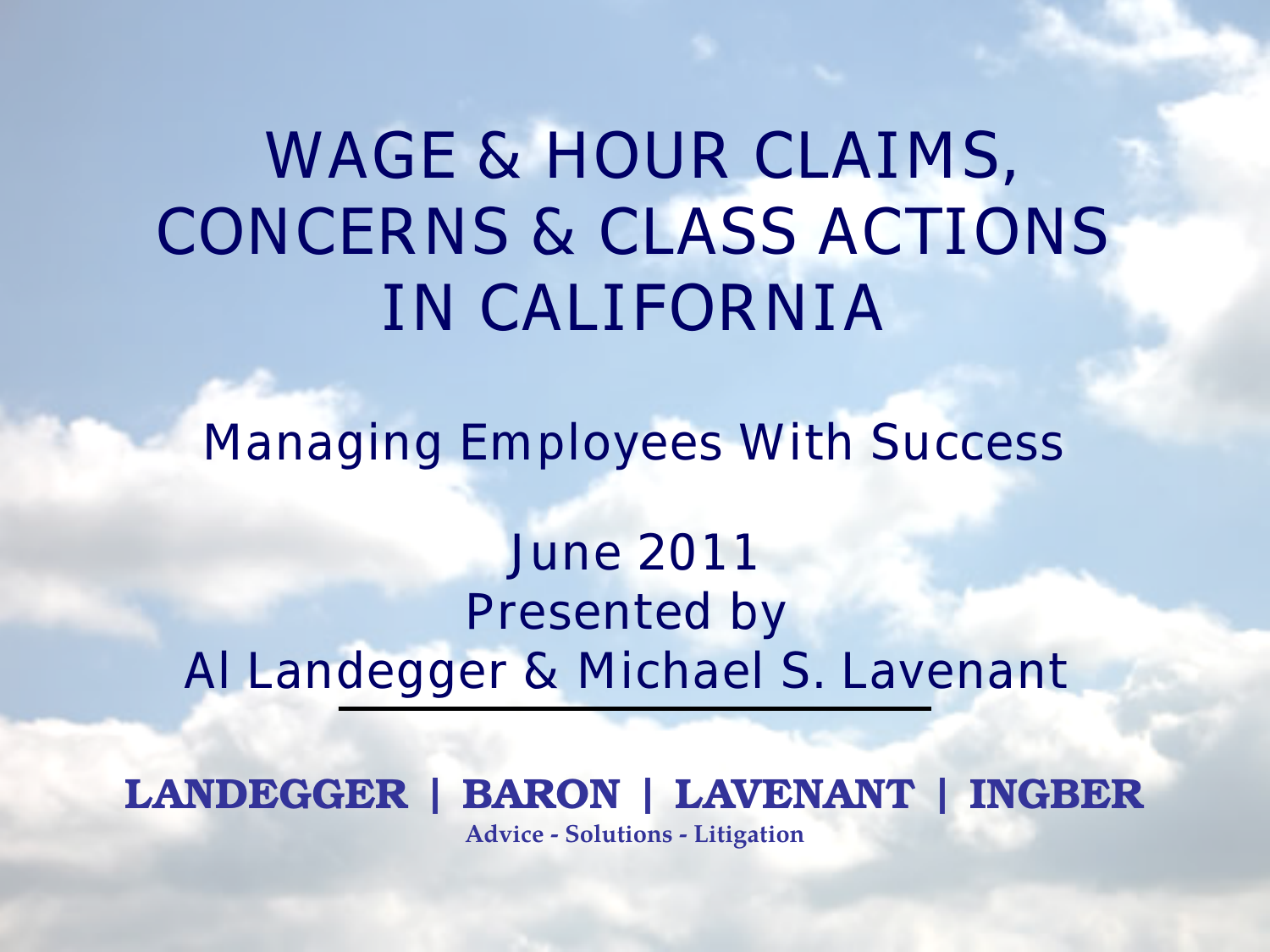

# WAGE & HOUR CLAIMS, CONCERNS & CLASS ACTIONS IN CALIFORNIA Managing Employees With Success June 2011 Presented by Al Landegger & Michael S. Lavenant